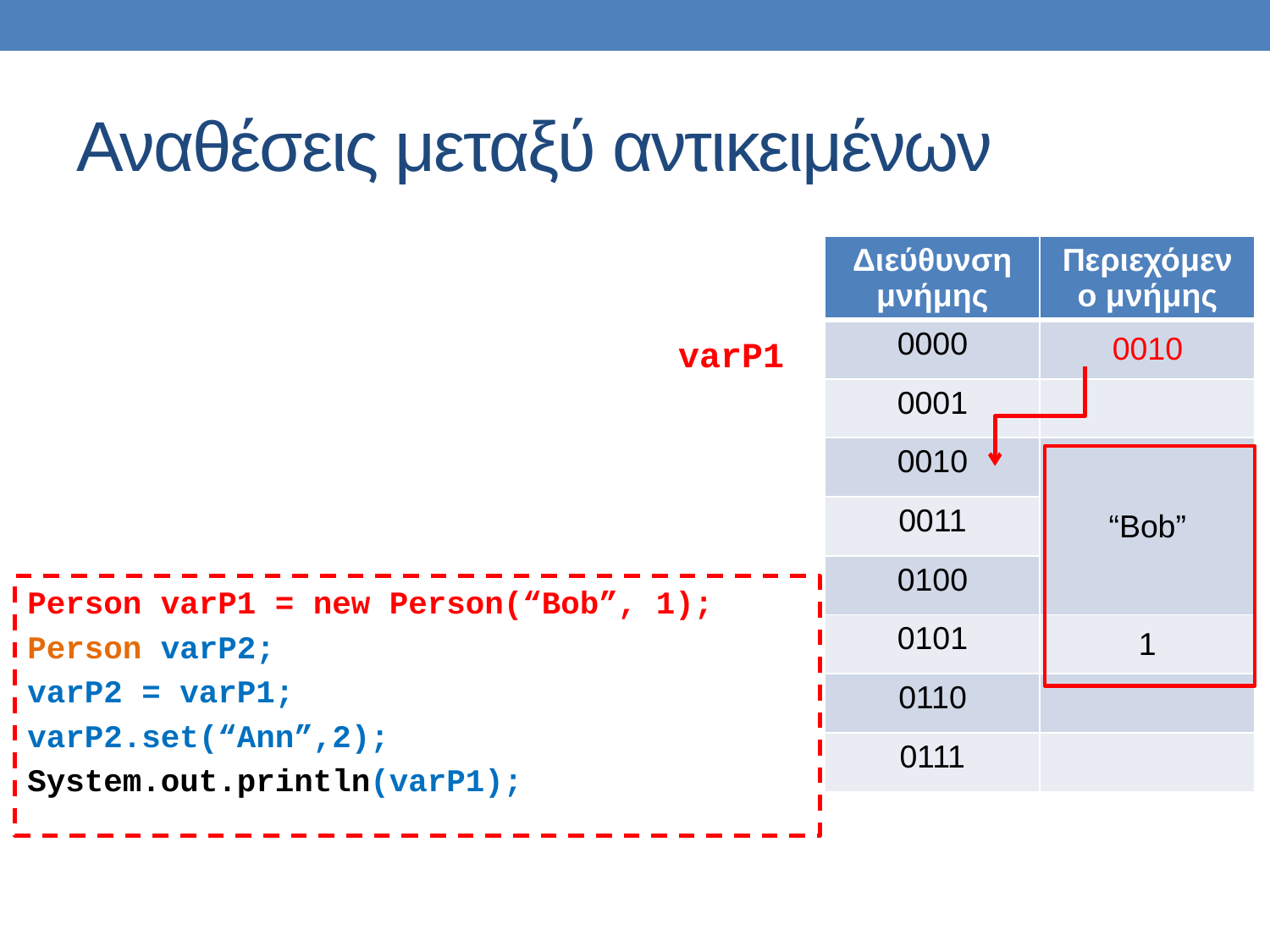

# Αναθέσεις μεταξύ αντικειμένων
| Διεύθυνση μνήμης | Περιεχόμενο μνήμης |
| --- | --- |
| 0000 | 0010 |
| 0001 |  |
| 0010 | “Bob” |
| 0011 |  |
| 0100 |  |
| 0101 | 1 |
| 0110 |  |
| 0111 |  |
varP1

Person varP1 = new Person(“Bob”, 1);
Person varP2;
varP2 = varP1;
varP2.set(“Ann”,2);
System.out.println(varP1);